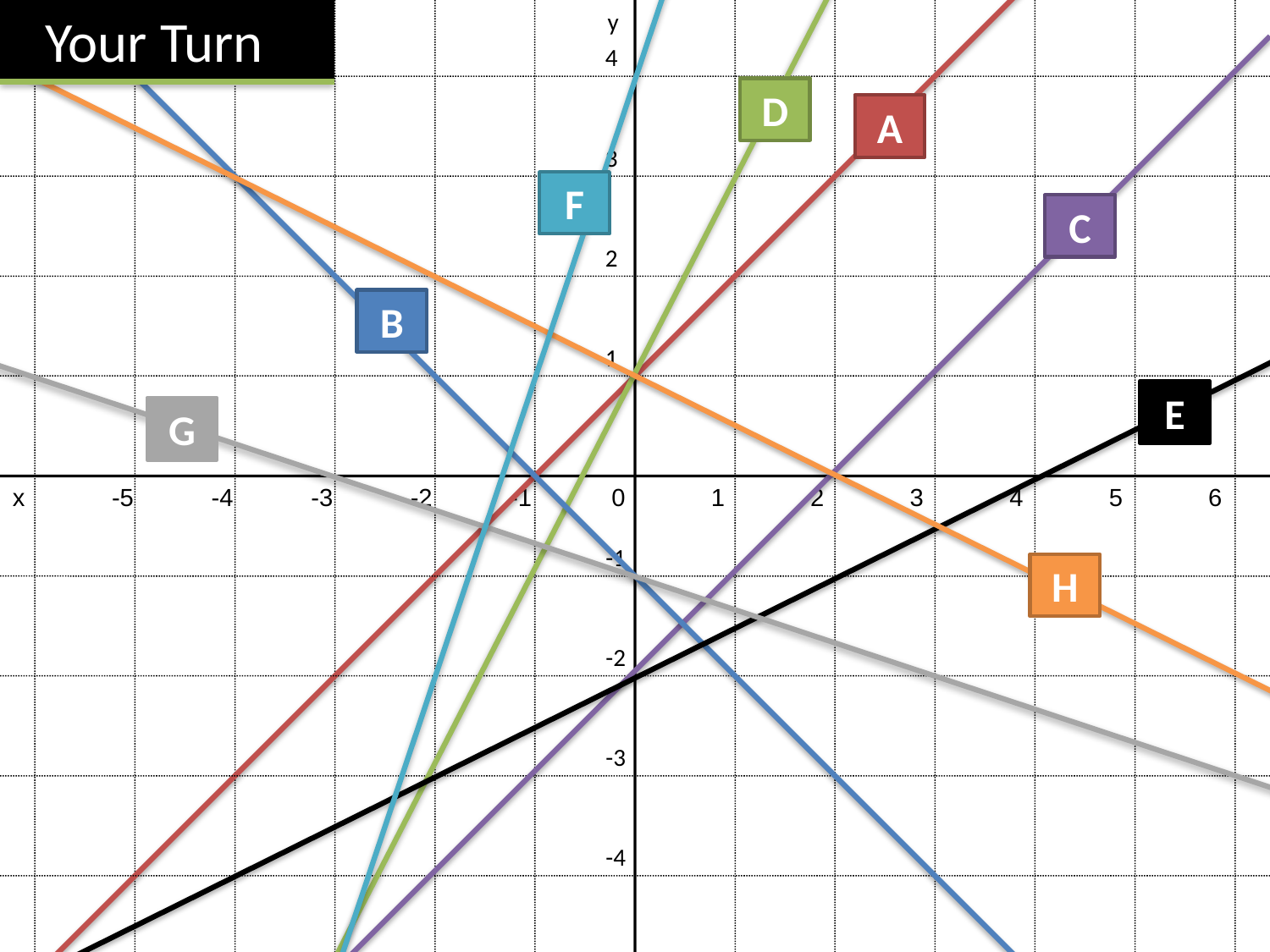

Your Turn

y

4

D
A
3
F

C
2

B
1

E
G

x	-5	-4	-3	-2	-1	0	1	2	3	4	5	6
-1
H

-2

-3

-4